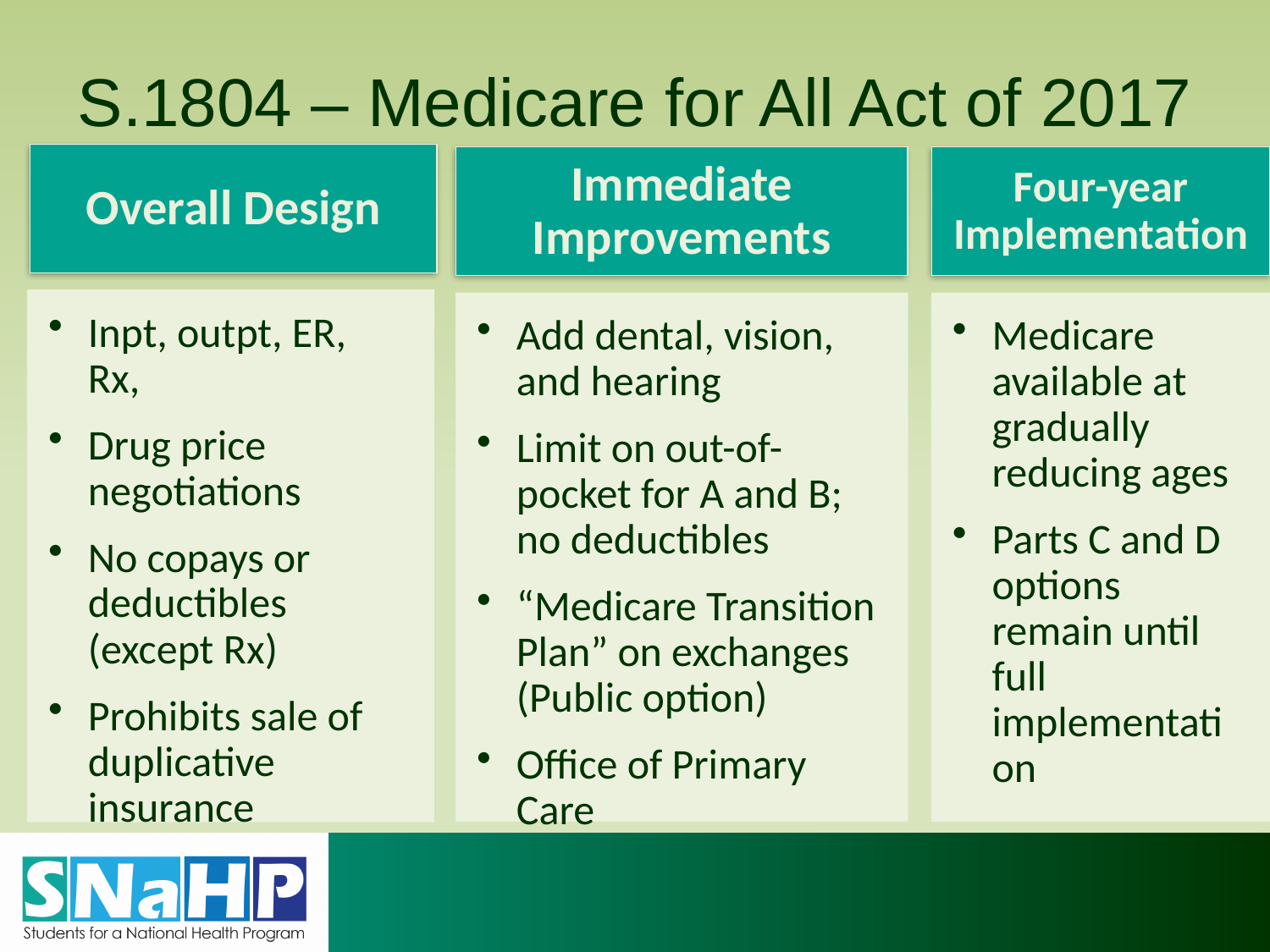

# S.1804 – Medicare for All Act of 2017
Overall Design
Immediate Improvements
Four-year Implementation
Inpt, outpt, ER, Rx,
Drug price negotiations
No copays or deductibles (except Rx)
Prohibits sale of duplicative insurance
Add dental, vision, and hearing
Limit on out-of-pocket for A and B; no deductibles
“Medicare Transition Plan” on exchanges  (Public option)
Office of Primary Care
Medicare available at gradually reducing ages
Parts C and D options remain until full implementation